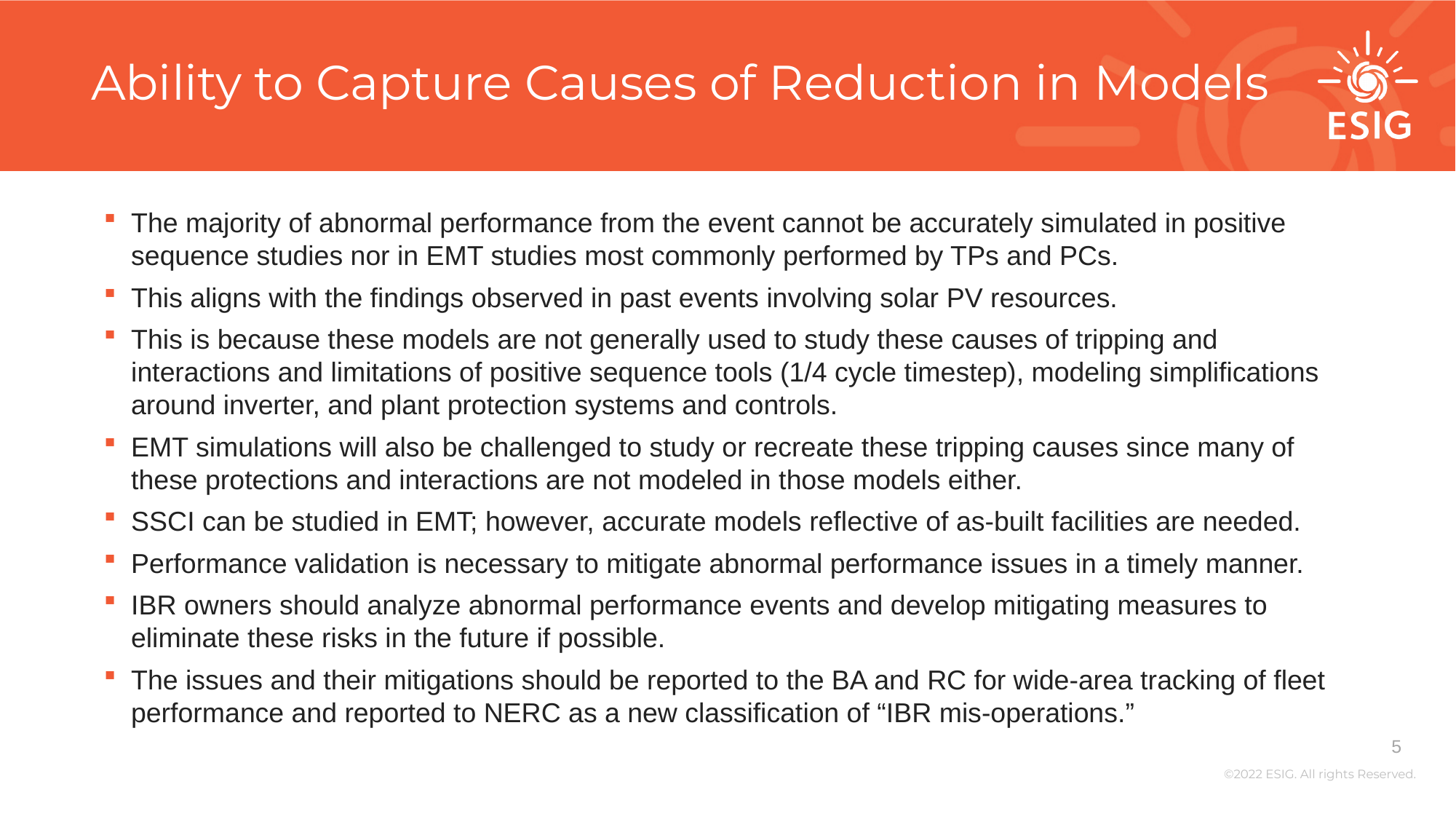

# Ability to Capture Causes of Reduction in Models
The majority of abnormal performance from the event cannot be accurately simulated in positive sequence studies nor in EMT studies most commonly performed by TPs and PCs.
This aligns with the findings observed in past events involving solar PV resources.
This is because these models are not generally used to study these causes of tripping and interactions and limitations of positive sequence tools (1/4 cycle timestep), modeling simplifications around inverter, and plant protection systems and controls.
EMT simulations will also be challenged to study or recreate these tripping causes since many of these protections and interactions are not modeled in those models either.
SSCI can be studied in EMT; however, accurate models reflective of as-built facilities are needed.
Performance validation is necessary to mitigate abnormal performance issues in a timely manner.
IBR owners should analyze abnormal performance events and develop mitigating measures to eliminate these risks in the future if possible.
The issues and their mitigations should be reported to the BA and RC for wide-area tracking of fleet performance and reported to NERC as a new classification of “IBR mis-operations.”